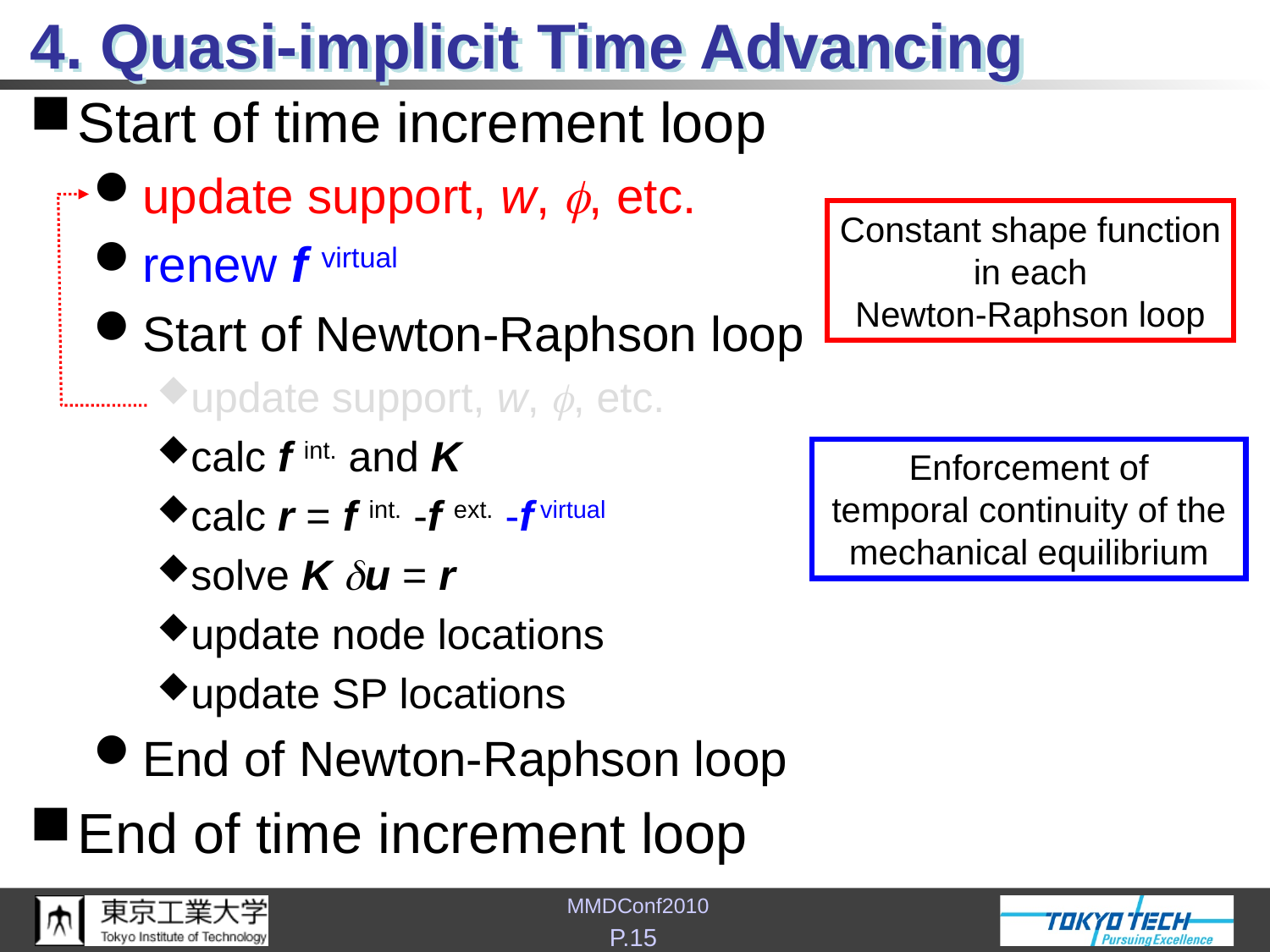

# 4. Quasi-implicit Time Advancing
Start of time increment loop
update support, w, φ, etc.
renew f virtual
Start of Newton-Raphson loop
update support, w, φ, etc.
calc f int. and K
calc r = f int. -f ext. -f virtual
solve K δu = r
update node locations
update SP locations
End of Newton-Raphson loop
End of time increment loop

Constant shape function
in each
Newton-Raphson loop
Enforcement of
temporal continuity of the
mechanical equilibrium